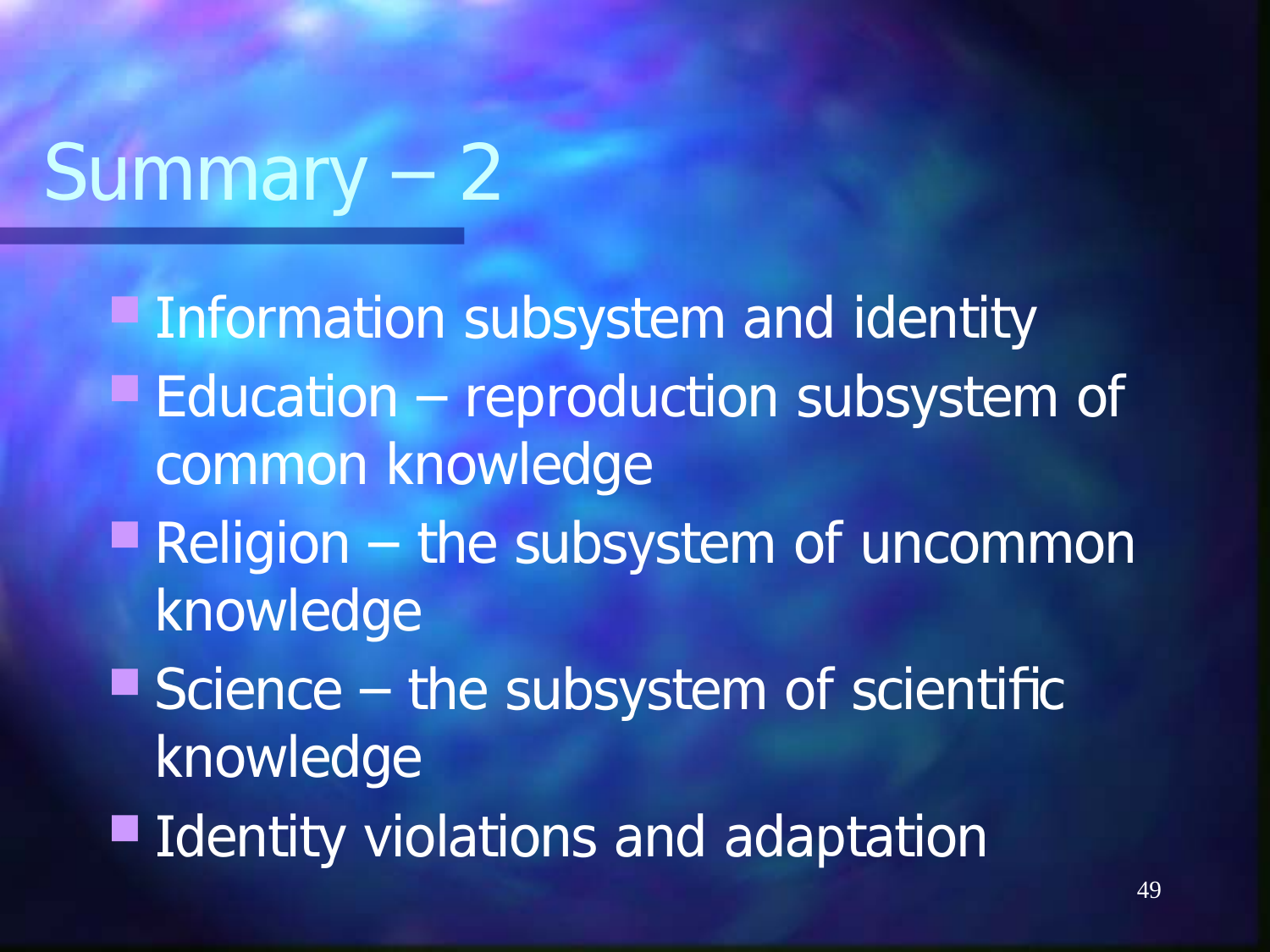

# Summary – 2
Information subsystem and identity
Education – reproduction subsystem of common knowledge
Religion – the subsystem of uncommon knowledge
Science – the subsystem of scientific knowledge
Identity violations and adaptation
49